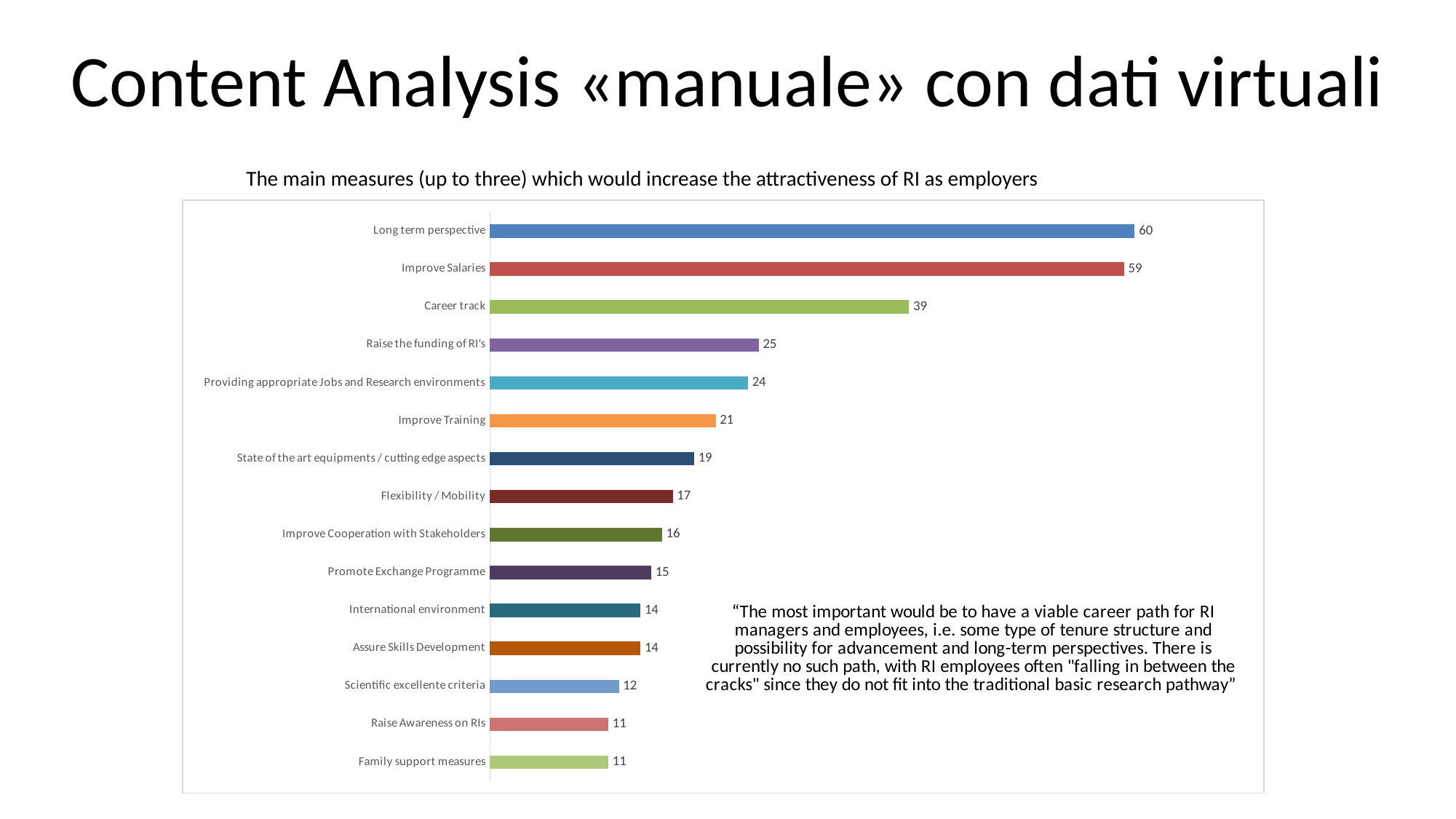

Content Analysis «manuale» con dati virtuali
The main measures (up to three) which would increase the attractiveness of RI as employers

### Chart

| Category |  |
|---|---|
| Long term perspective | 60.0 |
| Improve Salaries | 59.0 |
| Career track | 39.0 |
| Raise the funding of RI's | 25.0 |
| Providing appropriate Jobs and Research environments | 24.0 |
| Improve Training | 21.0 |
| State of the art equipments / cutting edge aspects | 19.0 |
| Flexibility / Mobility | 17.0 |
| Improve Cooperation with Stakeholders | 16.0 |
| Promote Exchange Programme | 15.0 |
| International environment | 14.0 |
| Assure Skills Development | 14.0 |
| Scientific excellente criteria | 12.0 |
| Raise Awareness on RIs | 11.0 |
| Family support measures | 11.0 |
Content Analysis «manuale» con dati virtuali